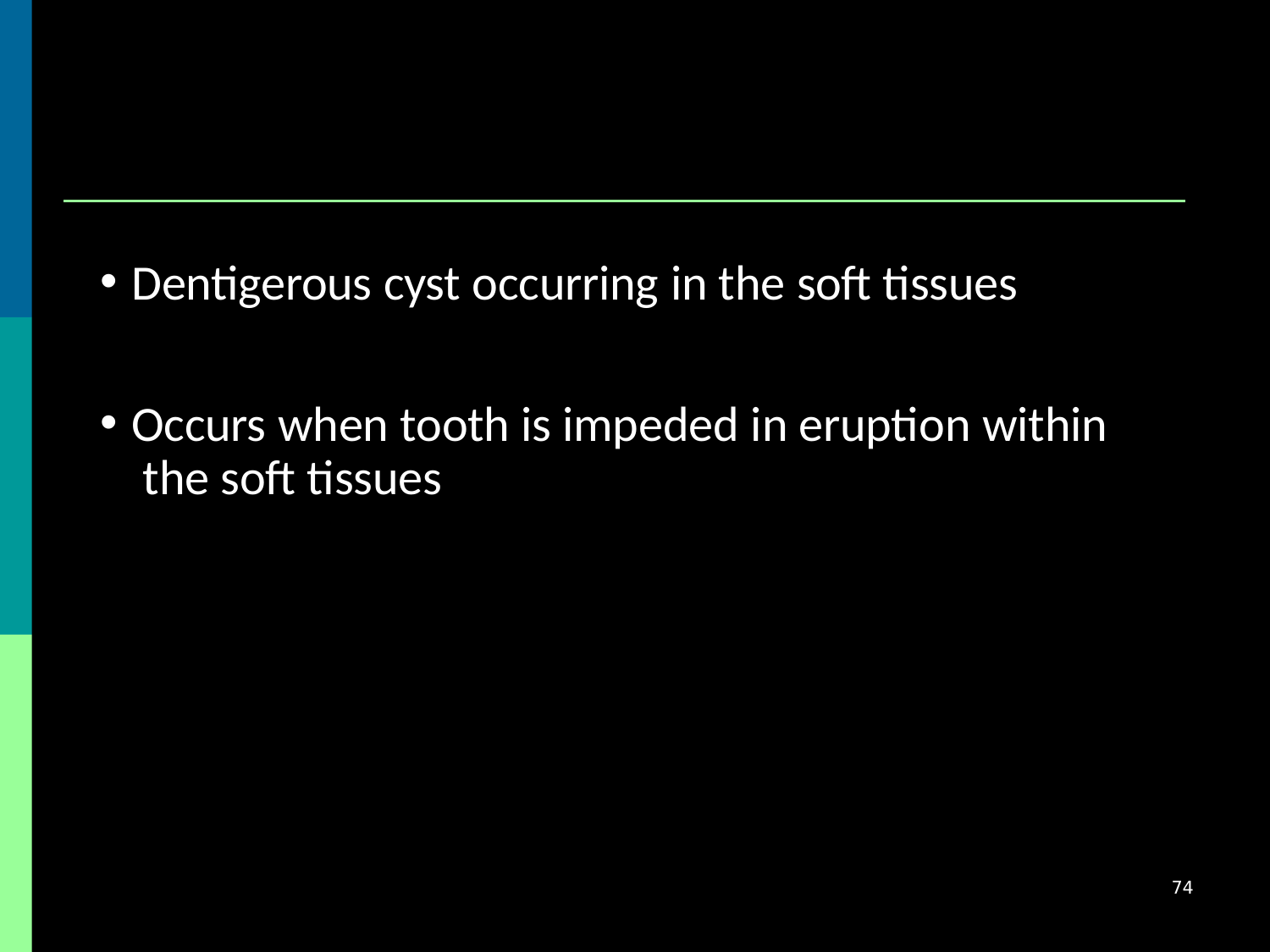

Dentigerous cyst occurring in the soft tissues

Occurs when tooth is impeded in eruption within  the soft tissues
74